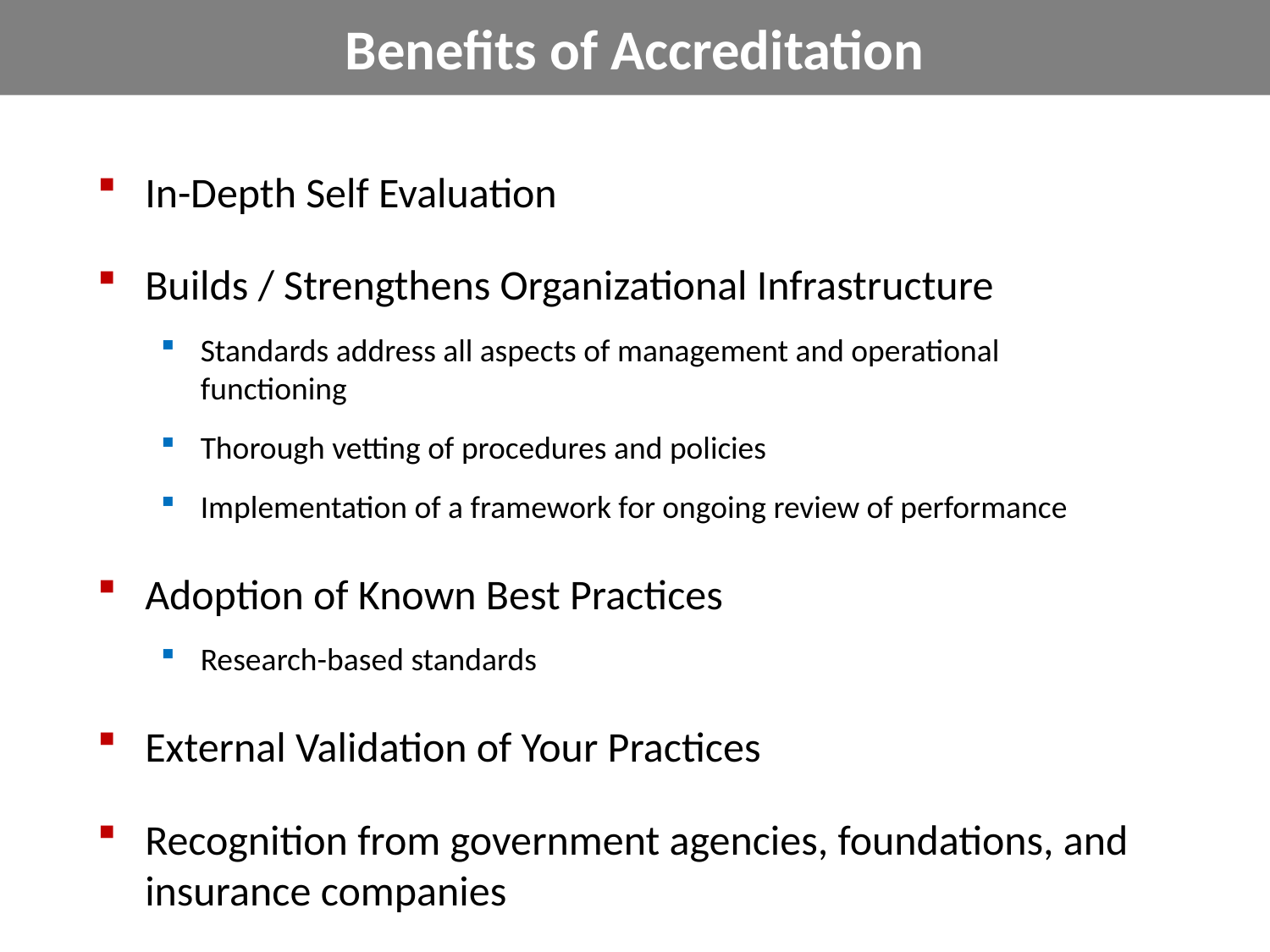

# Benefits of Accreditation
In-Depth Self Evaluation
Builds / Strengthens Organizational Infrastructure
Standards address all aspects of management and operational functioning
Thorough vetting of procedures and policies
Implementation of a framework for ongoing review of performance
Adoption of Known Best Practices
Research-based standards
External Validation of Your Practices
Recognition from government agencies, foundations, and insurance companies

15